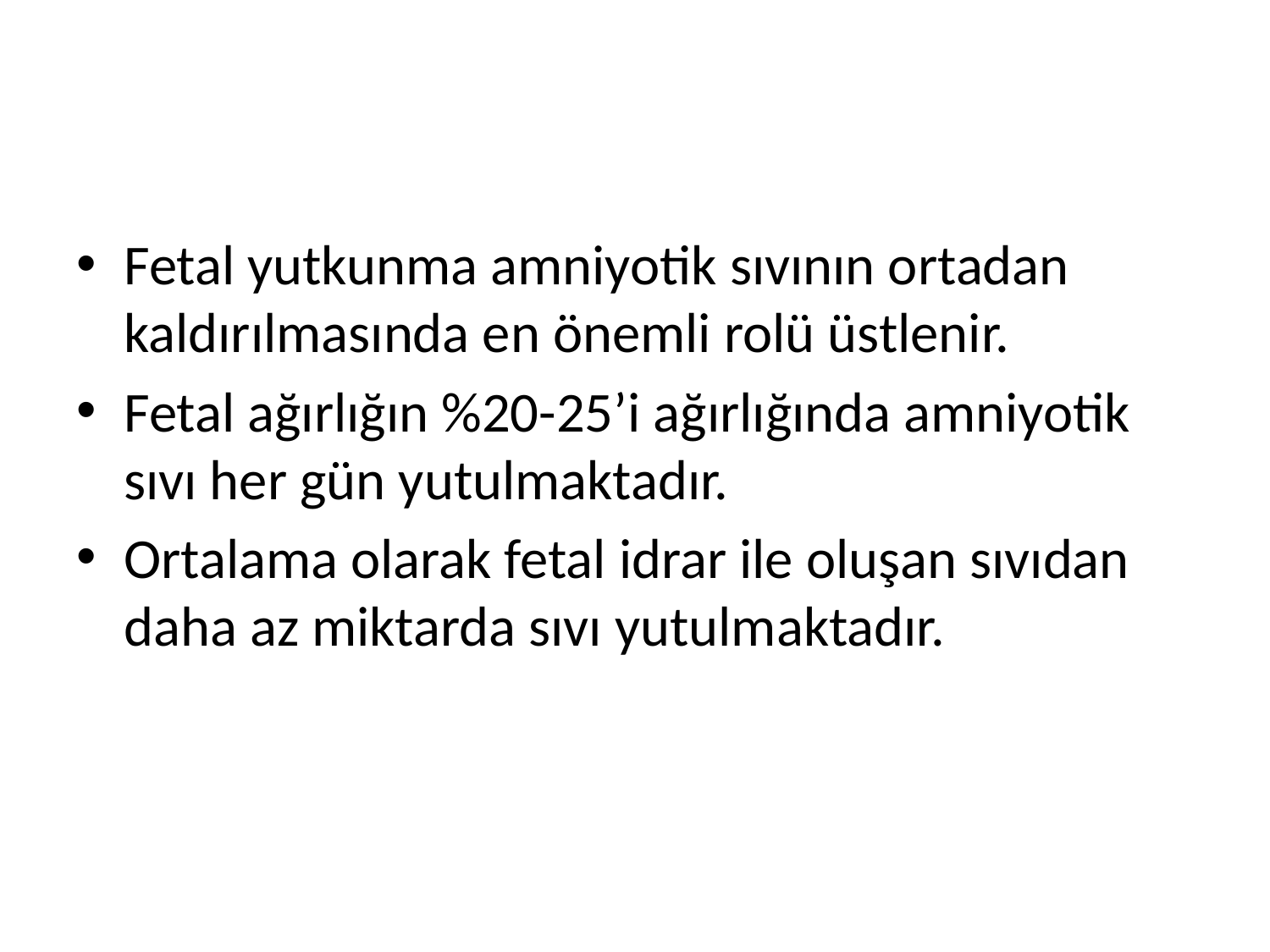

#
Fetal yutkunma amniyotik sıvının ortadan kaldırılmasında en önemli rolü üstlenir.
Fetal ağırlığın %20-25’i ağırlığında amniyotik sıvı her gün yutulmaktadır.
Ortalama olarak fetal idrar ile oluşan sıvıdan daha az miktarda sıvı yutulmaktadır.